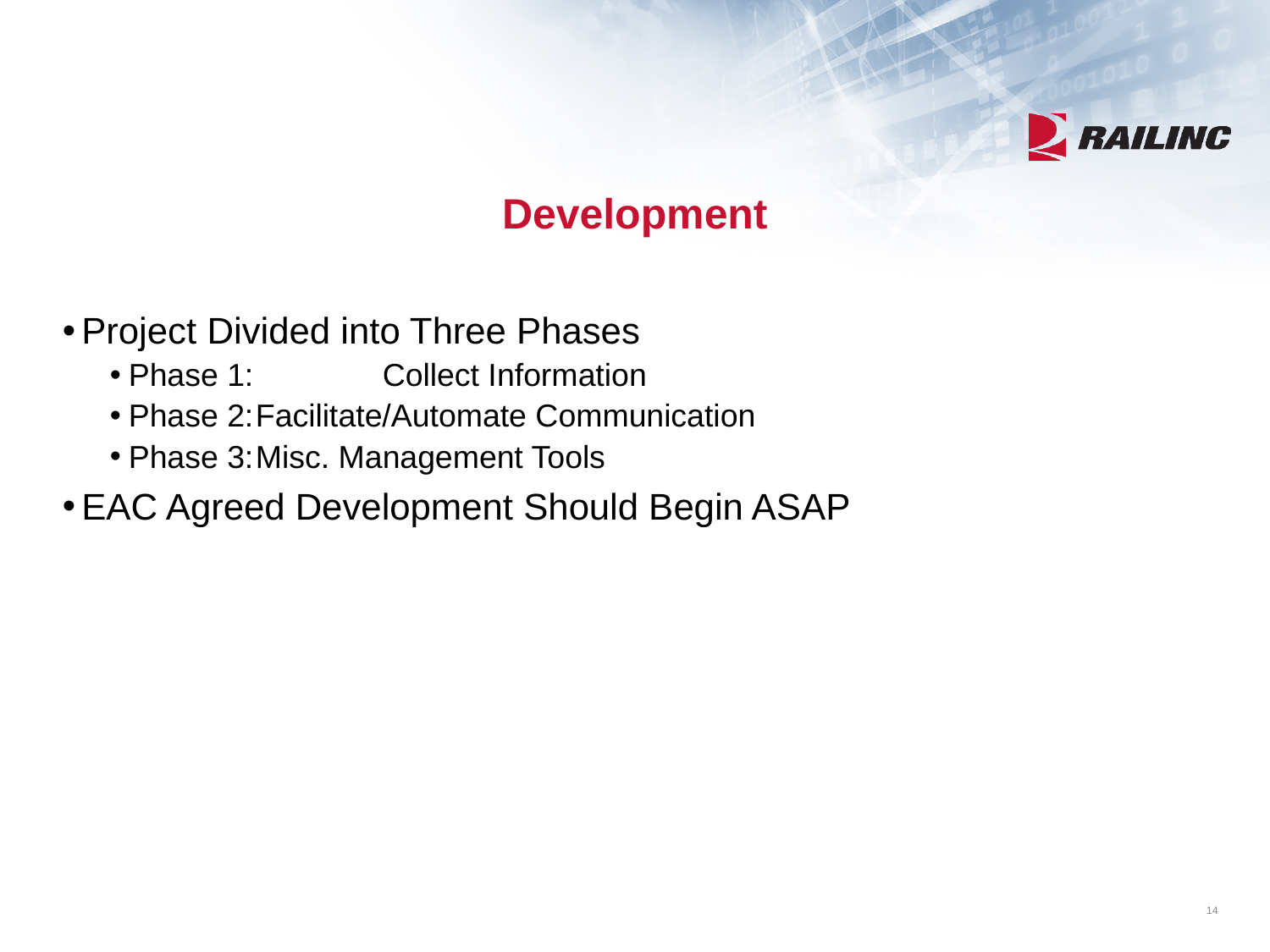

# Development
Project Divided into Three Phases
Phase 1: 	Collect Information
Phase 2:	Facilitate/Automate Communication
Phase 3:	Misc. Management Tools
EAC Agreed Development Should Begin ASAP
14